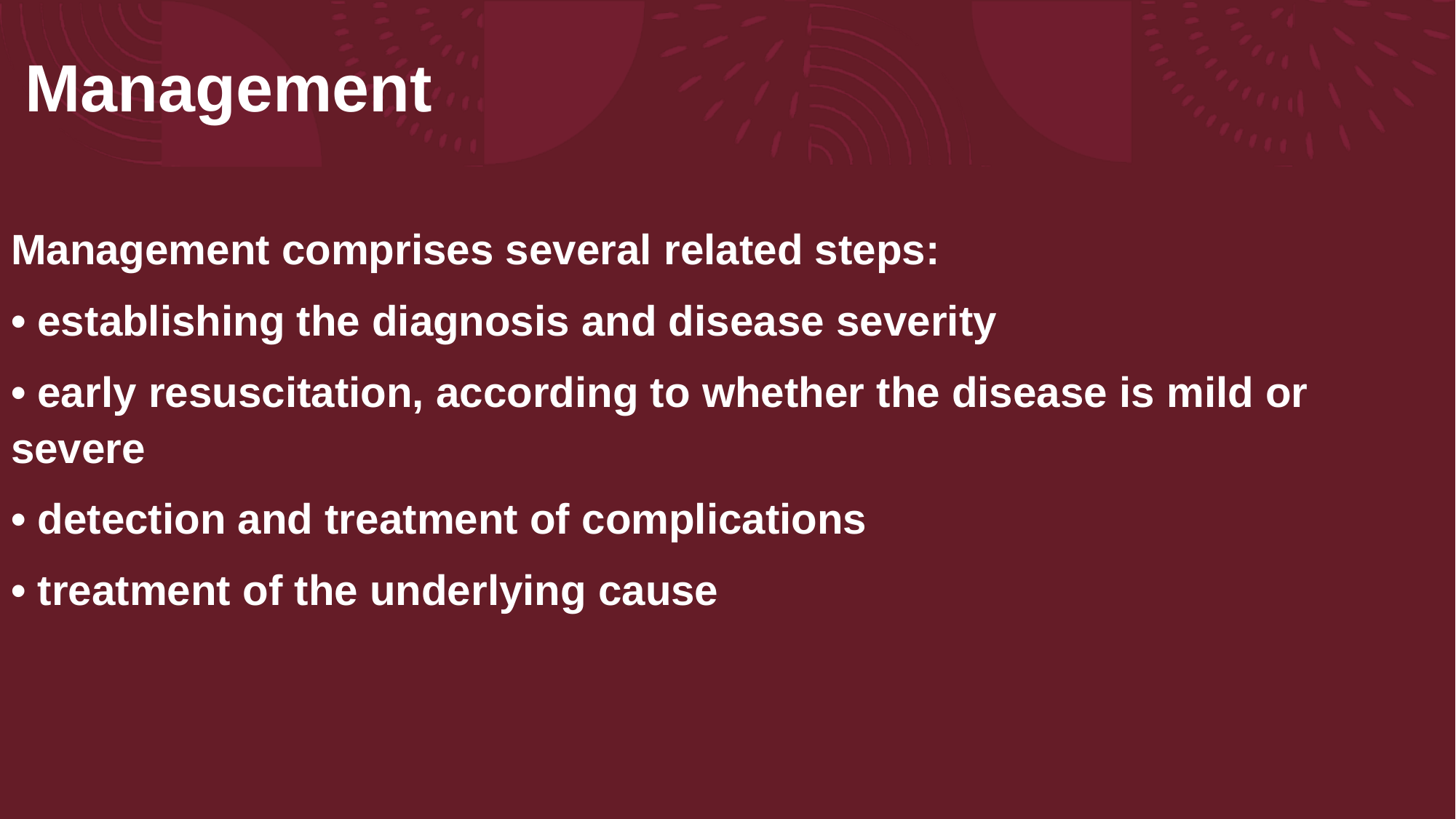

# Management

Management comprises several related steps:
• establishing the diagnosis and disease severity
• early resuscitation, according to whether the disease is mild or severe
• detection and treatment of complications
• treatment of the underlying cause